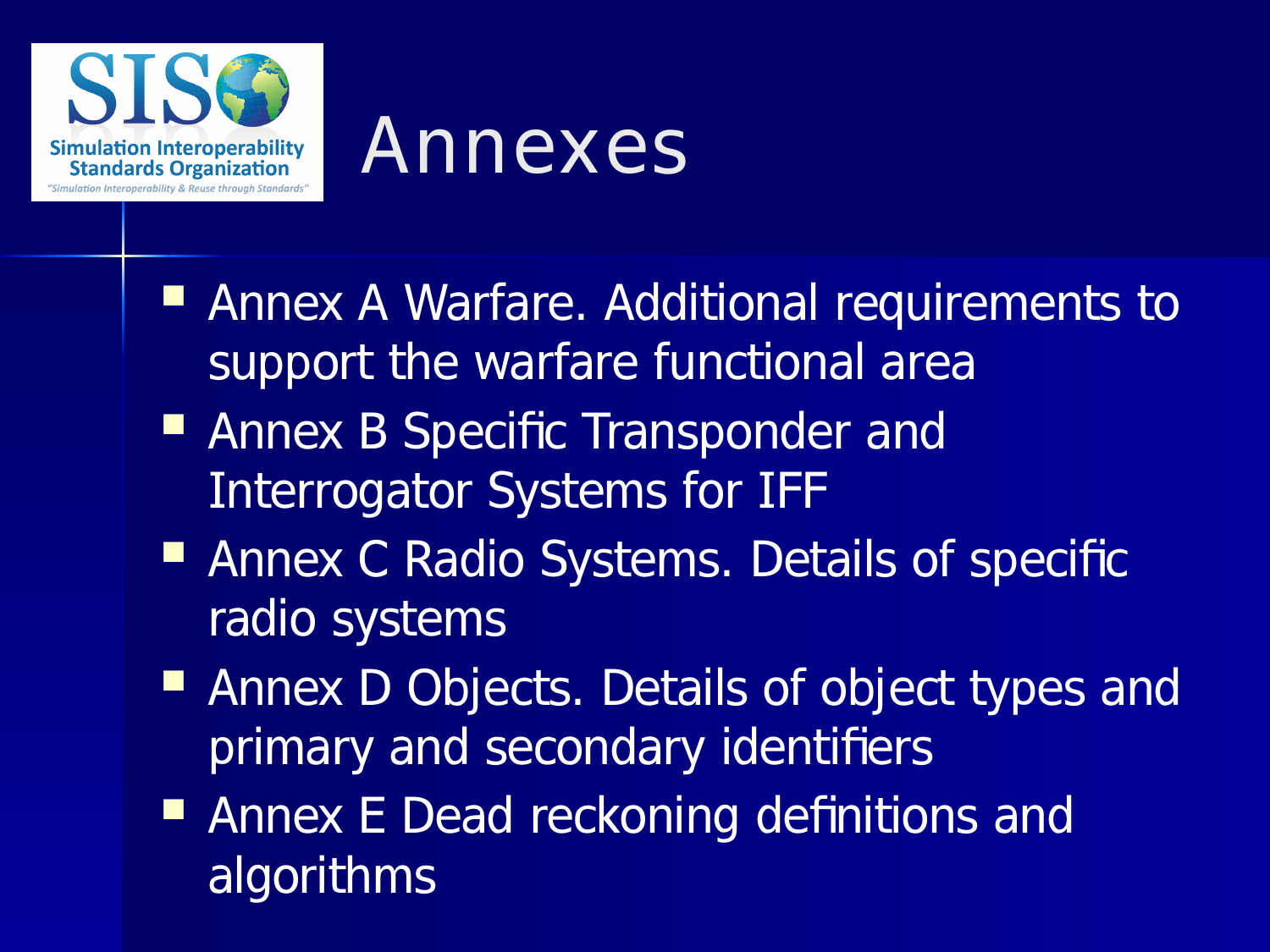

# Annexes
Annex A Warfare. Additional requirements to support the warfare functional area
Annex B Specific Transponder and Interrogator Systems for IFF
Annex C Radio Systems. Details of specific radio systems
Annex D Objects. Details of object types and primary and secondary identifiers
Annex E Dead reckoning definitions and algorithms